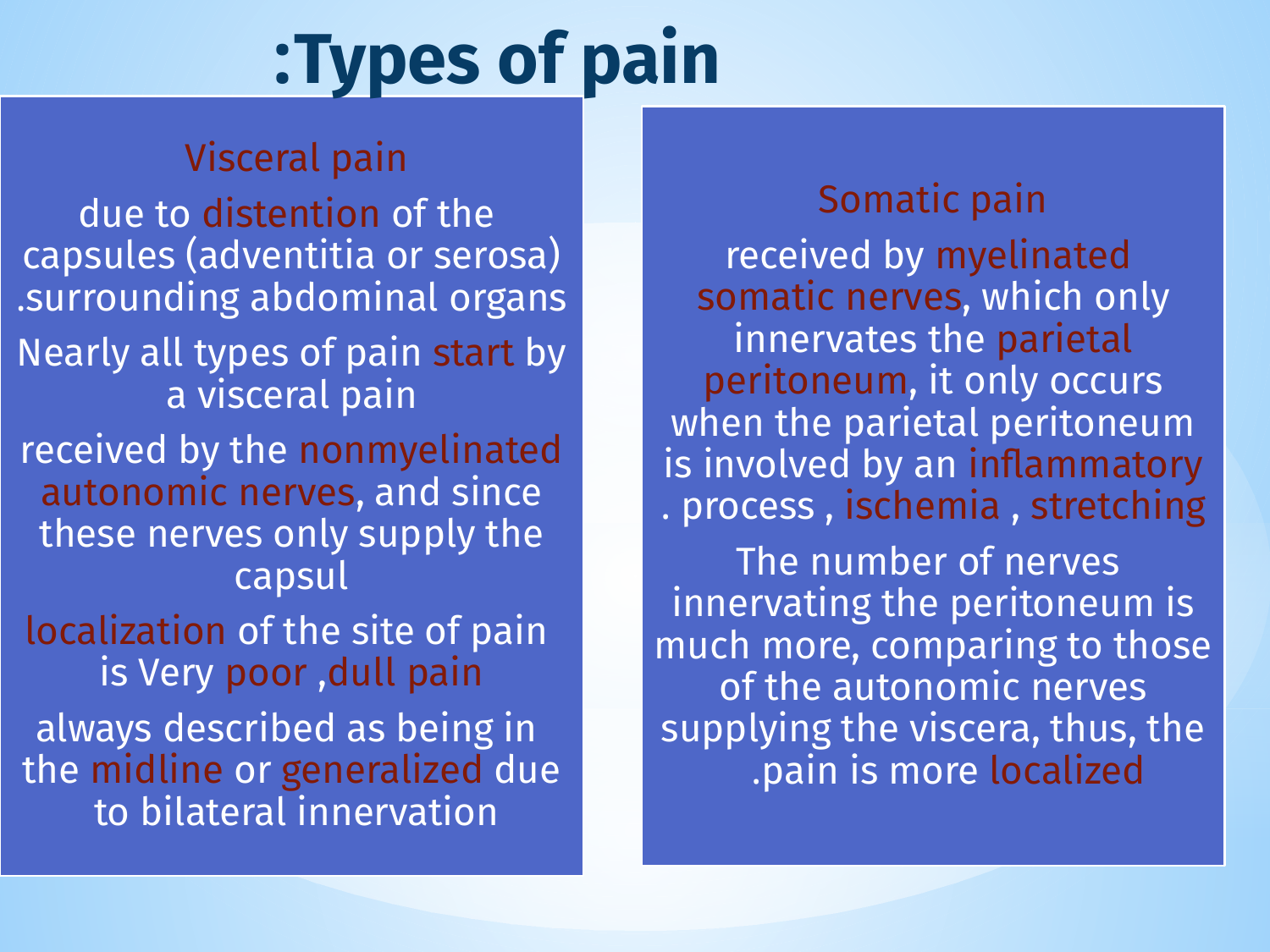

Types of pain:
Visceral pain
 due to distention of the capsules (adventitia or serosa) surrounding abdominal organs.
Nearly all types of pain start by a visceral pain
received by the nonmyelinated autonomic nerves, and since these nerves only supply the capsul
 localization of the site of pain is Very poor ,dull pain
 always described as being in the midline or generalized due to bilateral innervation
Somatic pain
 received by myelinated somatic nerves, which only innervates the parietal peritoneum, it only occurs when the parietal peritoneum is involved by an inflammatory process , ischemia , stretching .
 The number of nerves innervating the peritoneum is much more, comparing to those of the autonomic nerves supplying the viscera, thus, the pain is more localized.